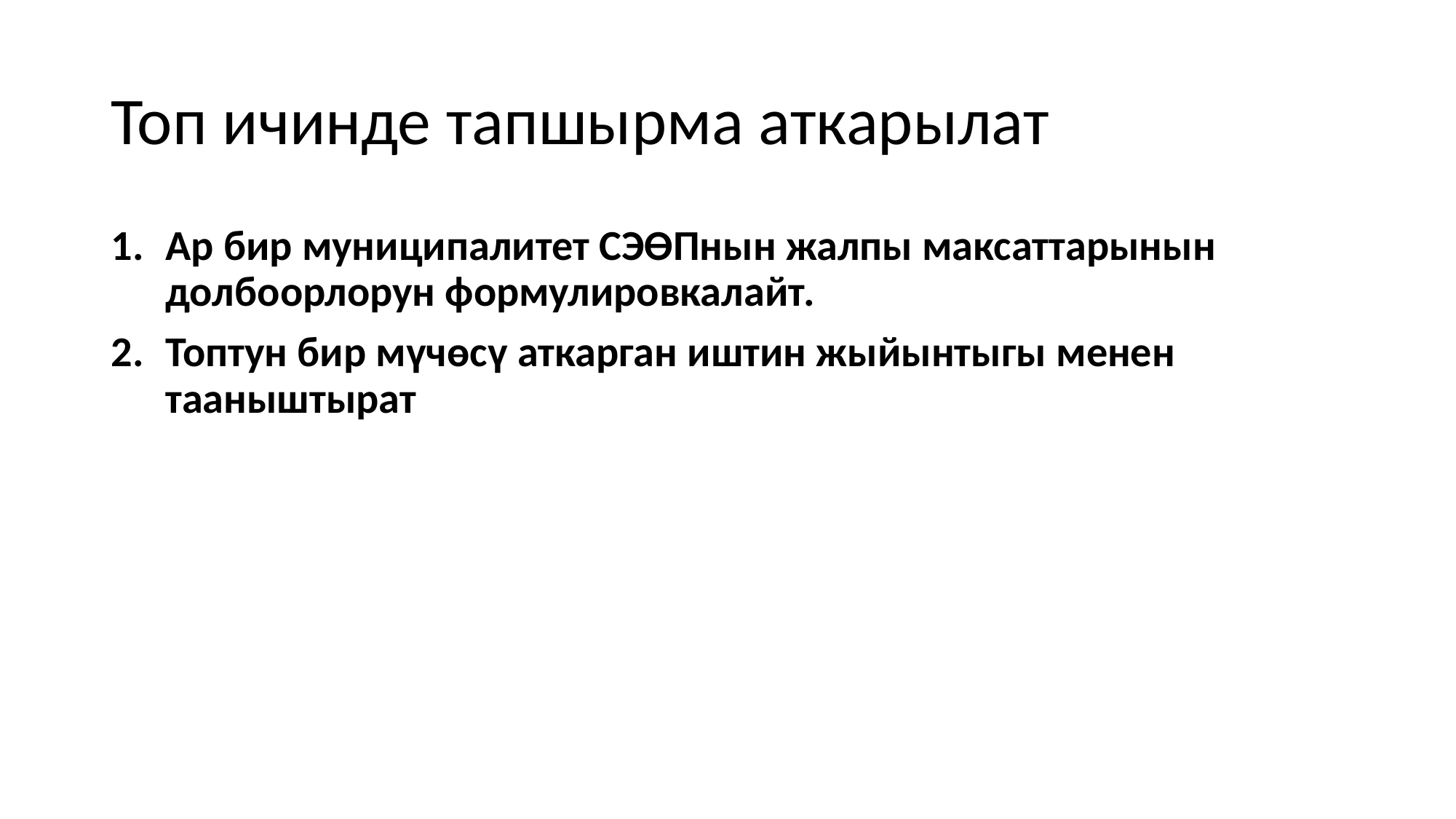

# Топ ичинде тапшырма аткарылат
Ар бир муниципалитет СЭӨПнын жалпы максаттарынын долбоорлорун формулировкалайт.
Топтун бир мүчөсү аткарган иштин жыйынтыгы менен тааныштырат